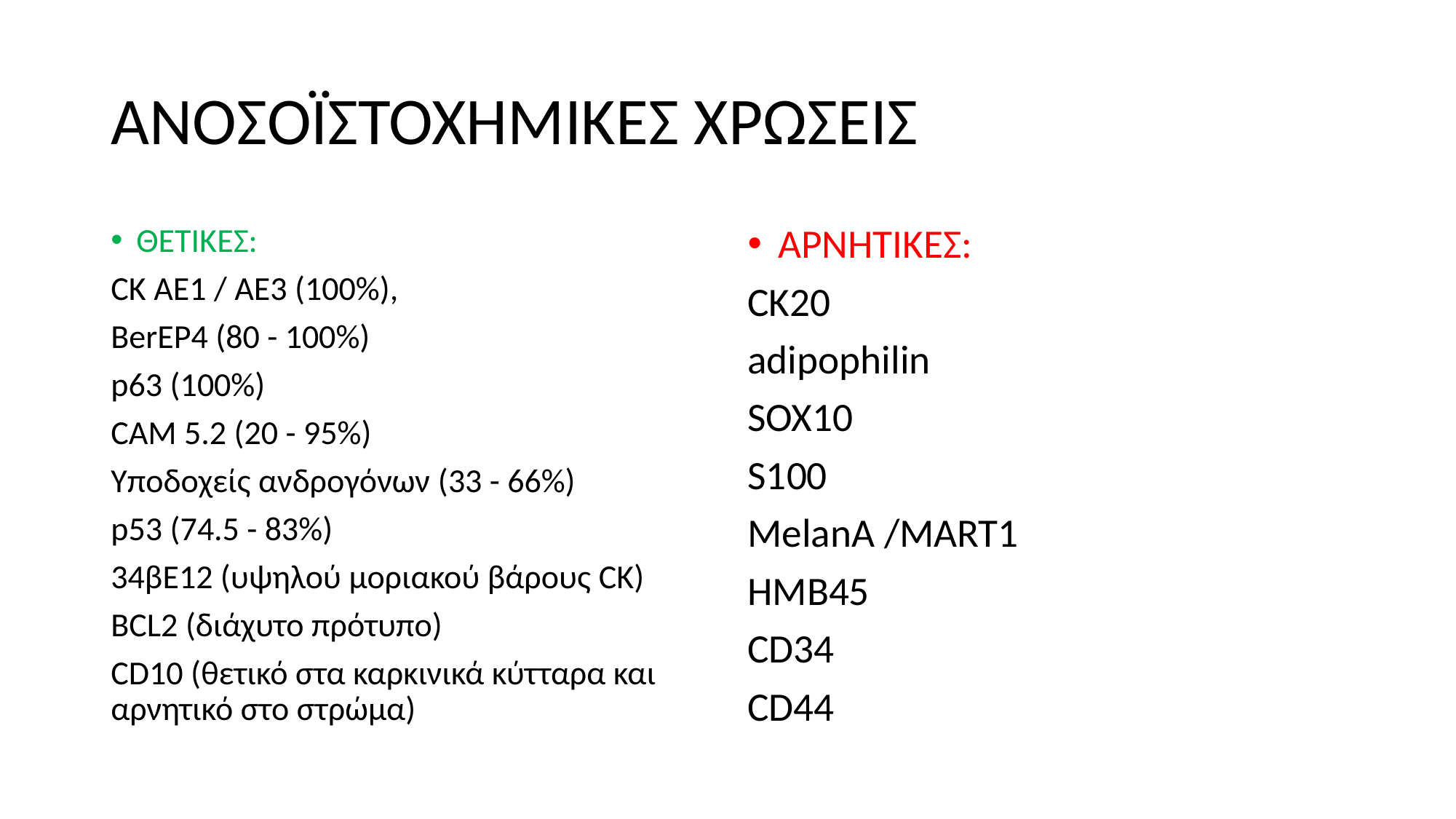

# ΑΝΟΣΟΪΣΤΟΧΗΜΙΚΕΣ ΧΡΩΣΕΙΣ
ΘΕΤΙΚΕΣ:
CK AE1 / AE3 (100%),
BerEP4 (80 - 100%)
p63 (100%)
CAM 5.2 (20 - 95%)
Υποδοχείς ανδρογόνων (33 - 66%)
p53 (74.5 - 83%)
34βE12 (υψηλού μοριακού βάρους CK)
BCL2 (διάχυτο πρότυπο)
CD10 (θετικό στα καρκινικά κύτταρα και αρνητικό στο στρώμα)

ΑΡΝΗΤΙΚΕΣ:
CK20
adipophilin
SOX10
S100
MelanA /MART1
HMB45
CD34
CD44